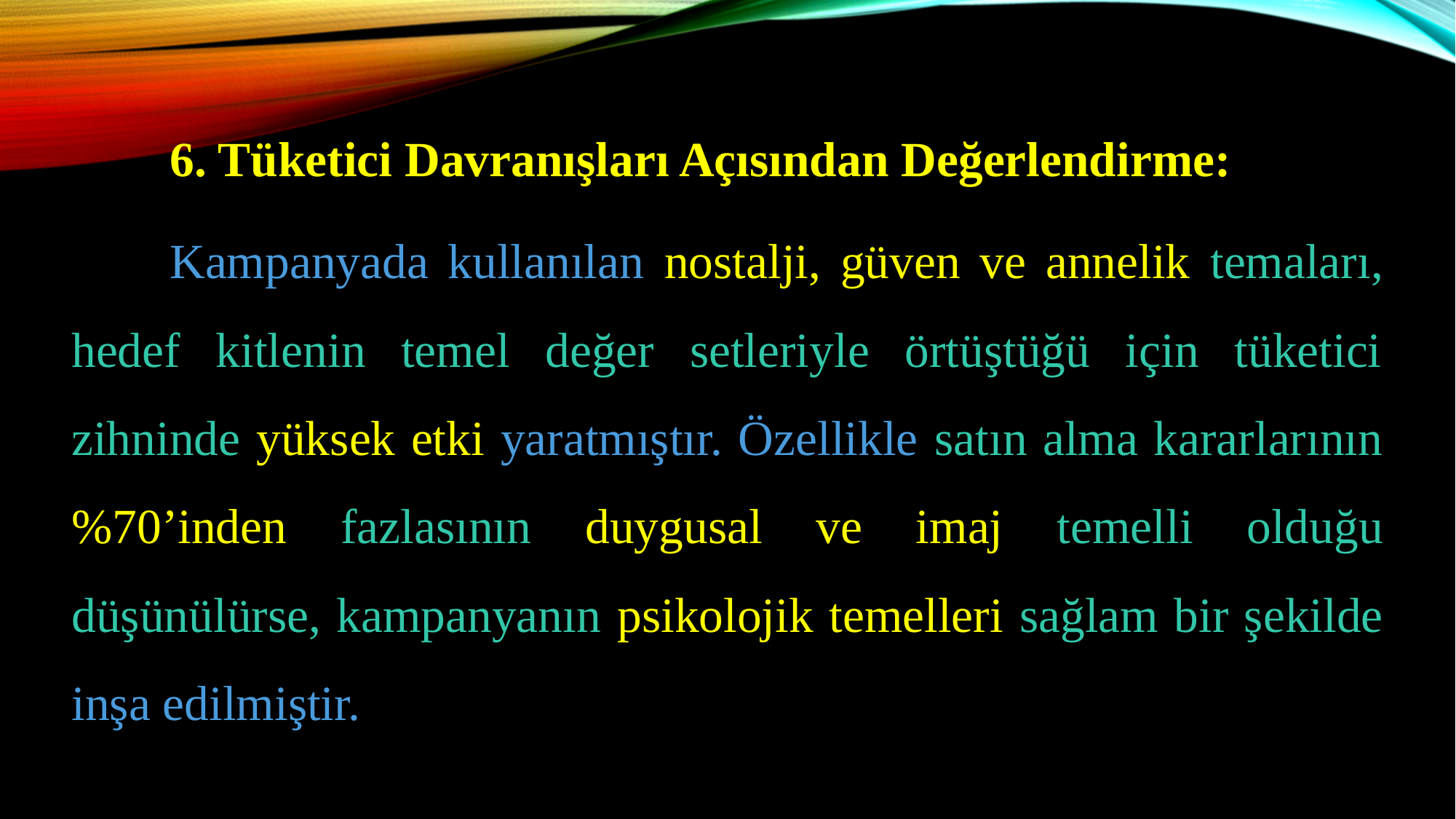

6. Tüketici Davranışları Açısından Değerlendirme:
	Kampanyada kullanılan nostalji, güven ve annelik temaları, hedef kitlenin temel değer setleriyle örtüştüğü için tüketici zihninde yüksek etki yaratmıştır. Özellikle satın alma kararlarının %70’inden fazlasının duygusal ve imaj temelli olduğu düşünülürse, kampanyanın psikolojik temelleri sağlam bir şekilde inşa edilmiştir.